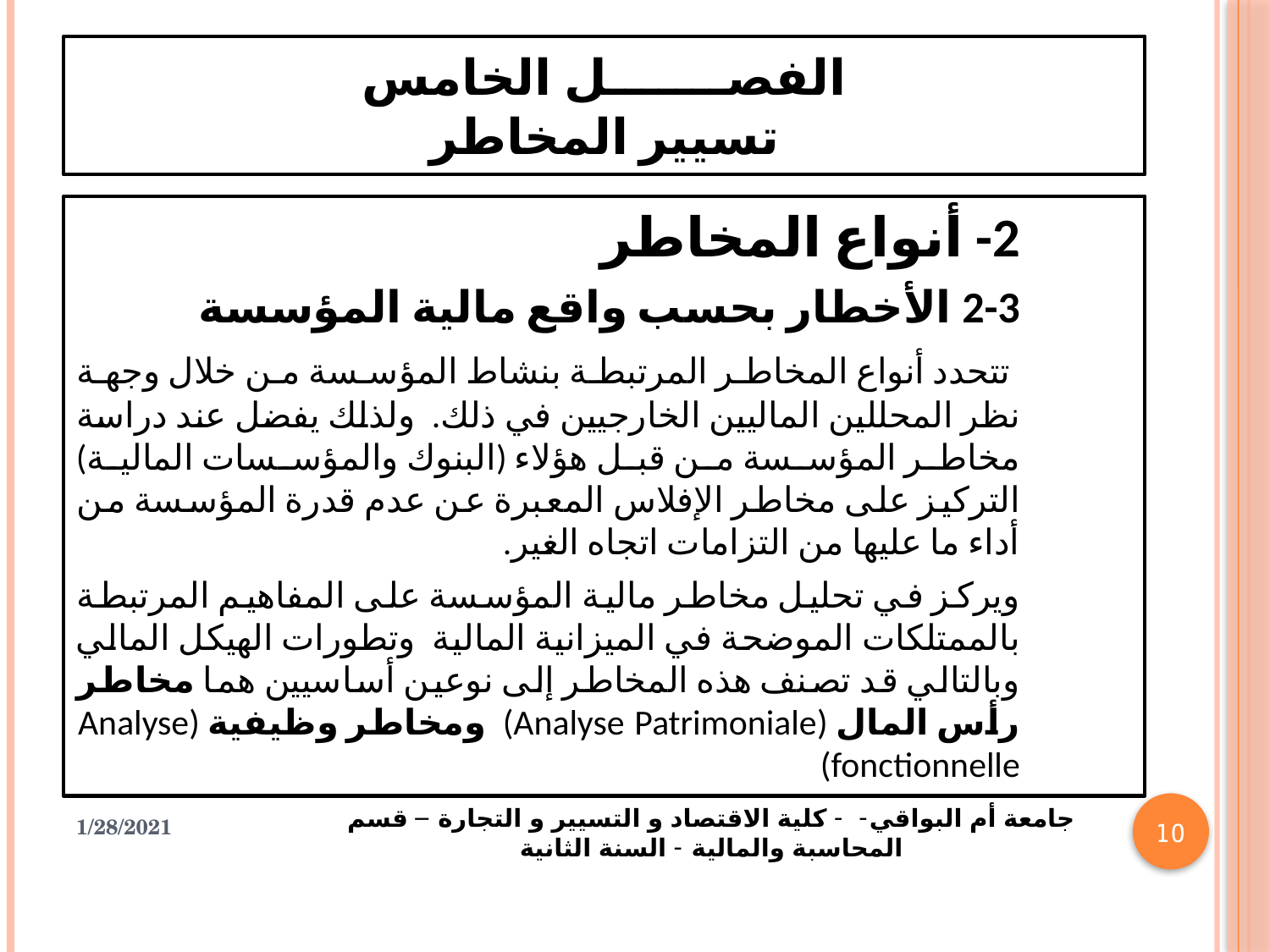

# الفصـــــــل الخامس تسيير المخاطر
2- أنواع المخاطر
2-3 الأخطار بحسب واقع مالية المؤسسة
 تتحدد أنواع المخاطر المرتبطة بنشاط المؤسسة من خلال وجهة نظر المحللين الماليين الخارجيين في ذلك.  ولذلك يفضل عند دراسة مخاطر المؤسسة من قبل هؤلاء (البنوك والمؤسسات المالية) التركيز على مخاطر الإفلاس المعبرة عن عدم قدرة المؤسسة من أداء ما عليها من التزامات اتجاه الغير.
ويركز في تحليل مخاطر مالية المؤسسة على المفاهيم المرتبطة بالممتلكات الموضحة في الميزانية المالية  وتطورات الهيكل المالي وبالتالي قد تصنف هذه المخاطر إلى نوعين أساسيين هما مخاطر رأس المال (Analyse Patrimoniale)  ومخاطر وظيفية (Analyse fonctionnelle)

1/28/2021
10
جامعة أم البواقي-  - كلية الاقتصاد و التسيير و التجارة – قسم المحاسبة والمالية - السنة الثانية